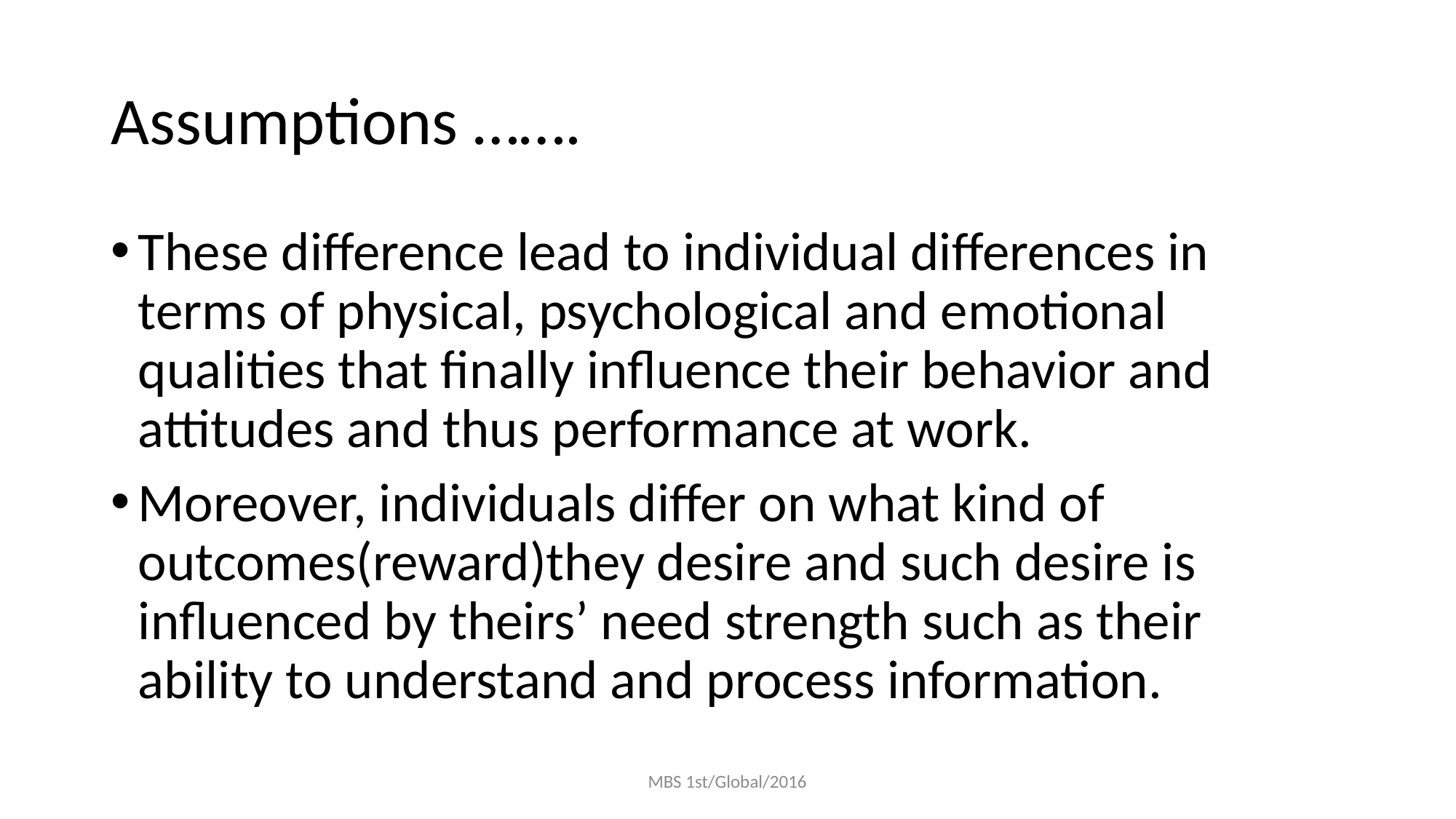

# Assumptions …….
These difference lead to individual differences in terms of physical, psychological and emotional qualities that finally influence their behavior and attitudes and thus performance at work.
Moreover, individuals differ on what kind of outcomes(reward)they desire and such desire is influenced by theirs’ need strength such as their ability to understand and process information.

MBS 1st/Global/2016